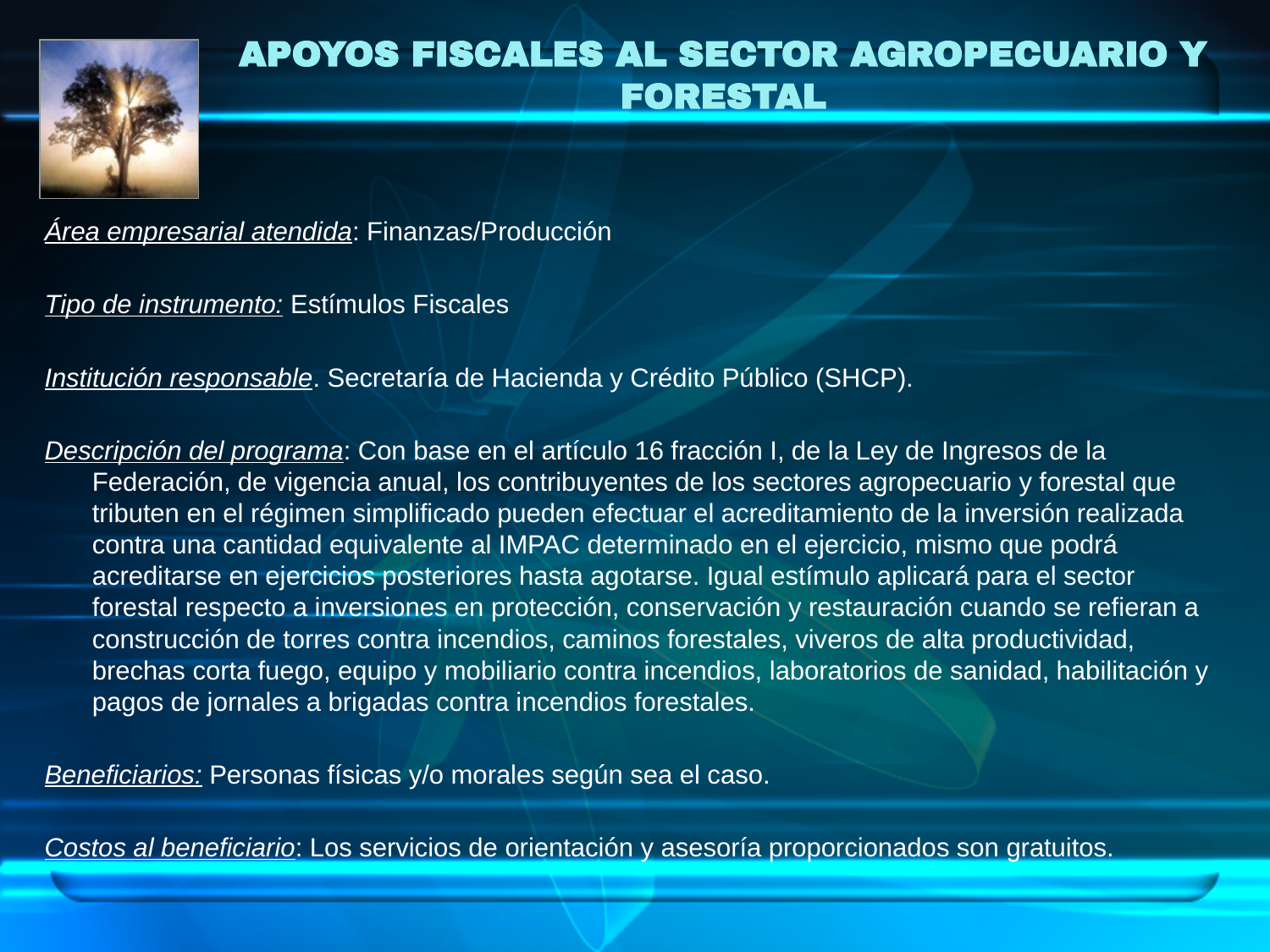

# Apoyos fiscales al sector agropecuario y forestal

Área empresarial atendida: Finanzas/Producción

Tipo de instrumento: Estímulos Fiscales

Institución responsable. Secretaría de Hacienda y Crédito Público (SHCP).

Descripción del programa: Con base en el artículo 16 fracción I, de la Ley de Ingresos de la Federación, de vigencia anual, los contribuyentes de los sectores agropecuario y forestal que tributen en el régimen simplificado pueden efectuar el acreditamiento de la inversión realizada contra una cantidad equivalente al IMPAC determinado en el ejercicio, mismo que podrá acreditarse en ejercicios posteriores hasta agotarse. Igual estímulo aplicará para el sector forestal respecto a inversiones en protección, conservación y restauración cuando se refieran a construcción de torres contra incendios, caminos forestales, viveros de alta productividad, brechas corta fuego, equipo y mobiliario contra incendios, laboratorios de sanidad, habilitación y pagos de jornales a brigadas contra incendios forestales.

Beneficiarios: Personas físicas y/o morales según sea el caso.

Costos al beneficiario: Los servicios de orientación y asesoría proporcionados son gratuitos.